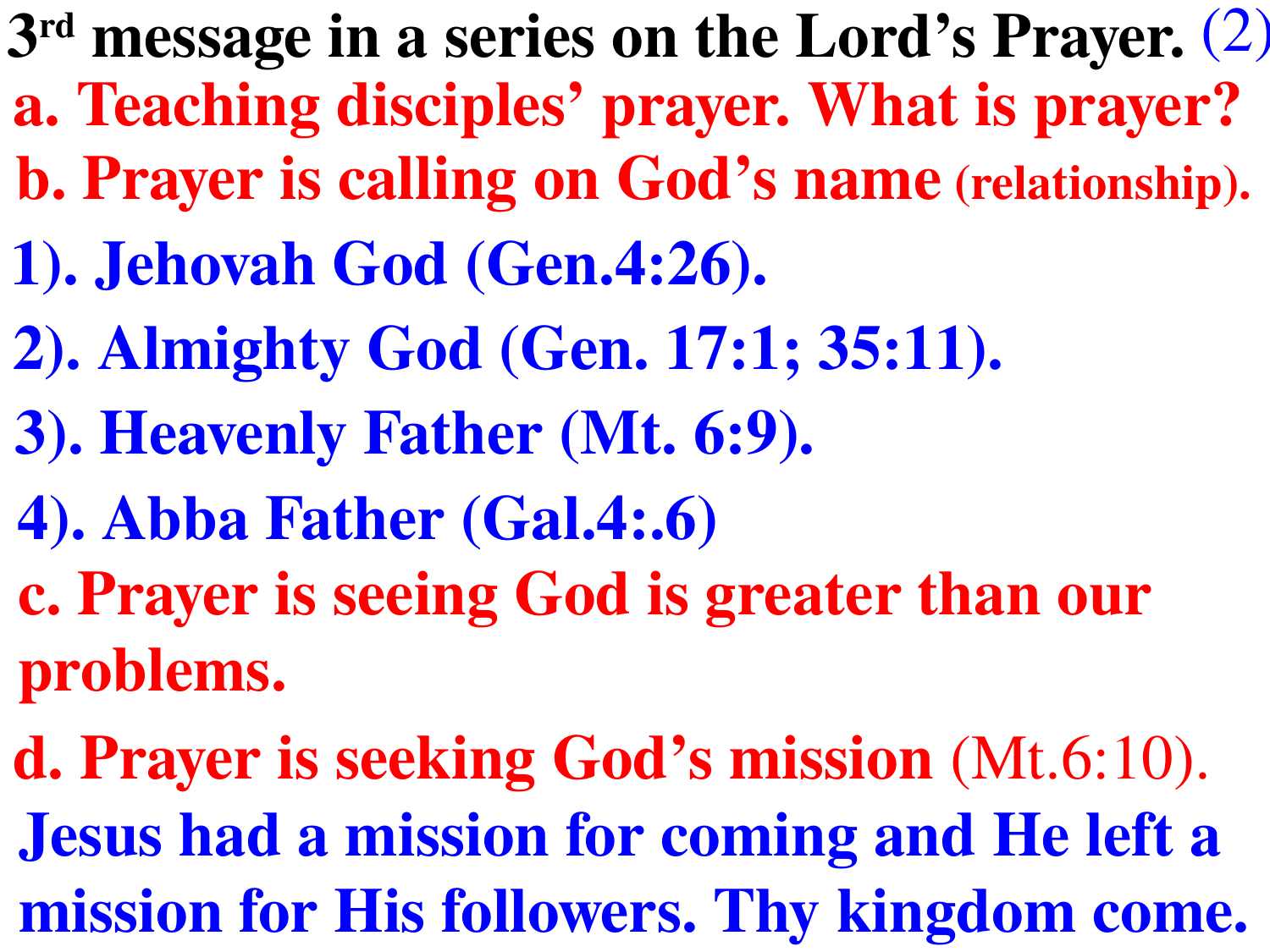

(2)
3rd message in a series on the Lord’s Prayer.
a. Teaching disciples’ prayer. What is prayer?
b. Prayer is calling on God’s name (relationship).
1). Jehovah God (Gen.4:26).
2). Almighty God (Gen. 17:1; 35:11).
3). Heavenly Father (Mt. 6:9).
4). Abba Father (Gal.4:.6)
c. Prayer is seeing God is greater than our problems.
d. Prayer is seeking God’s mission (Mt.6:10).

Jesus had a mission for coming and He left a mission for His followers. Thy kingdom come.